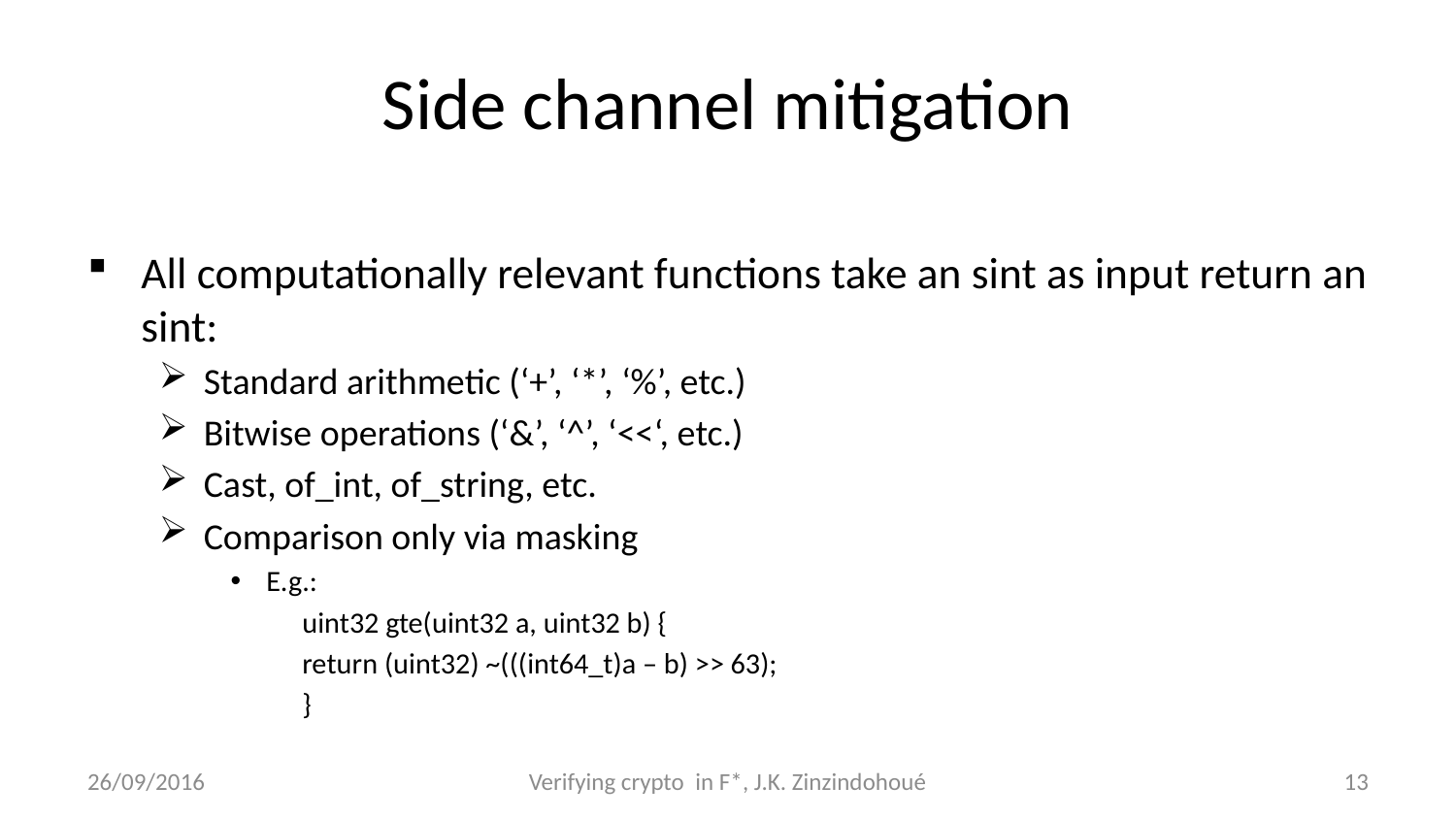

# Side channel mitigation
All computationally relevant functions take an sint as input return an sint:
Standard arithmetic (‘+’, ‘*’, ‘%’, etc.)
Bitwise operations (‘&’, ‘^’, ‘<<‘, etc.)
Cast, of_int, of_string, etc.
Comparison only via masking
E.g.:
uint32 gte(uint32 a, uint32 b) {
	return (uint32) ~(((int64_t)a – b) >> 63);
}

26/09/2016
Verifying crypto  in F*, J.K. Zinzindohoué
13